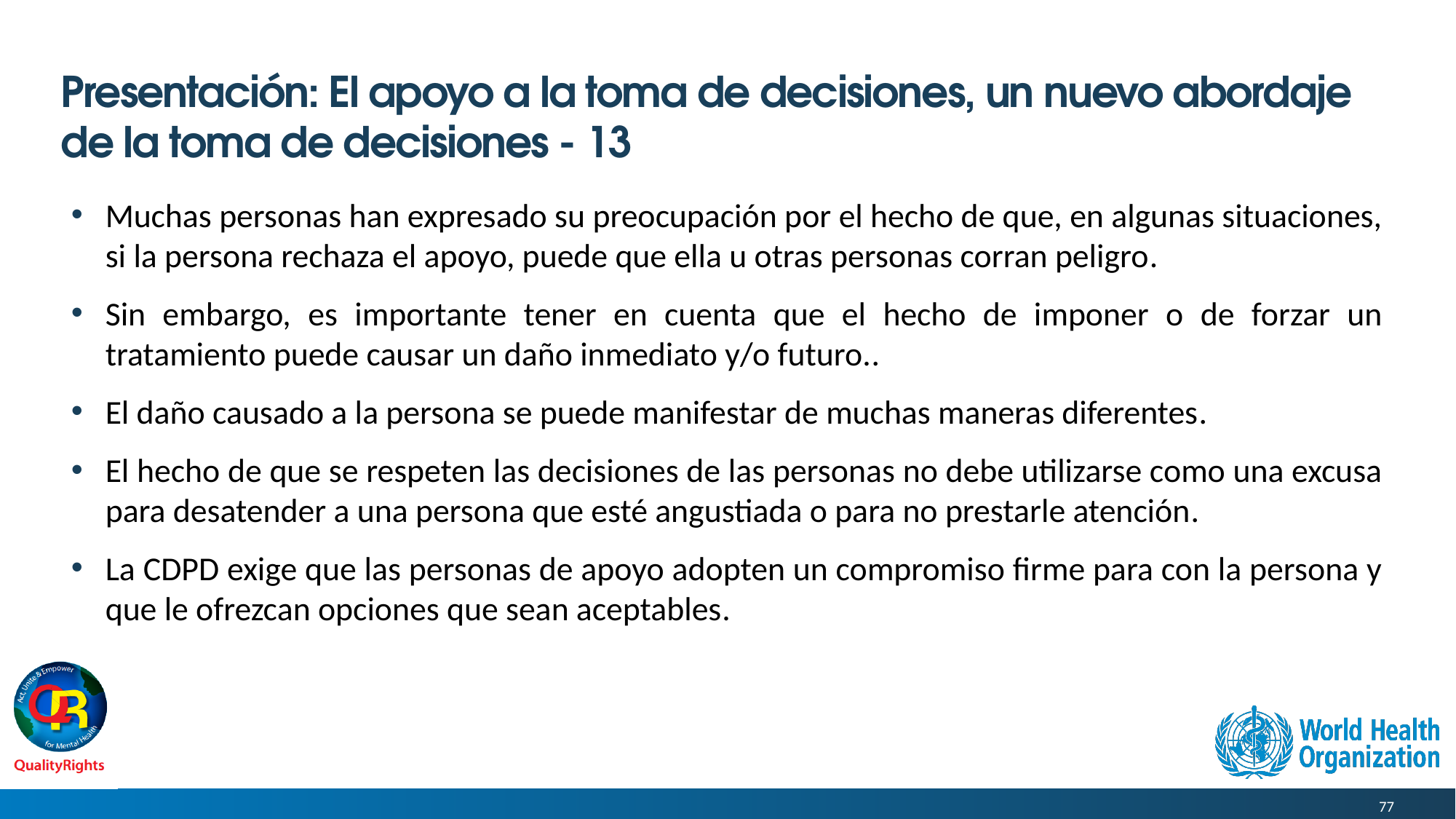

# Presentación: El apoyo a la toma de decisiones, un nuevo abordaje de la toma de decisiones - 13
Muchas personas han expresado su preocupación por el hecho de que, en algunas situaciones, si la persona rechaza el apoyo, puede que ella u otras personas corran peligro.
Sin embargo, es importante tener en cuenta que el hecho de imponer o de forzar un tratamiento puede causar un daño inmediato y/o futuro..
El daño causado a la persona se puede manifestar de muchas maneras diferentes.
El hecho de que se respeten las decisiones de las personas no debe utilizarse como una excusa para desatender a una persona que esté angustiada o para no prestarle atención.
La CDPD exige que las personas de apoyo adopten un compromiso firme para con la persona y que le ofrezcan opciones que sean aceptables.